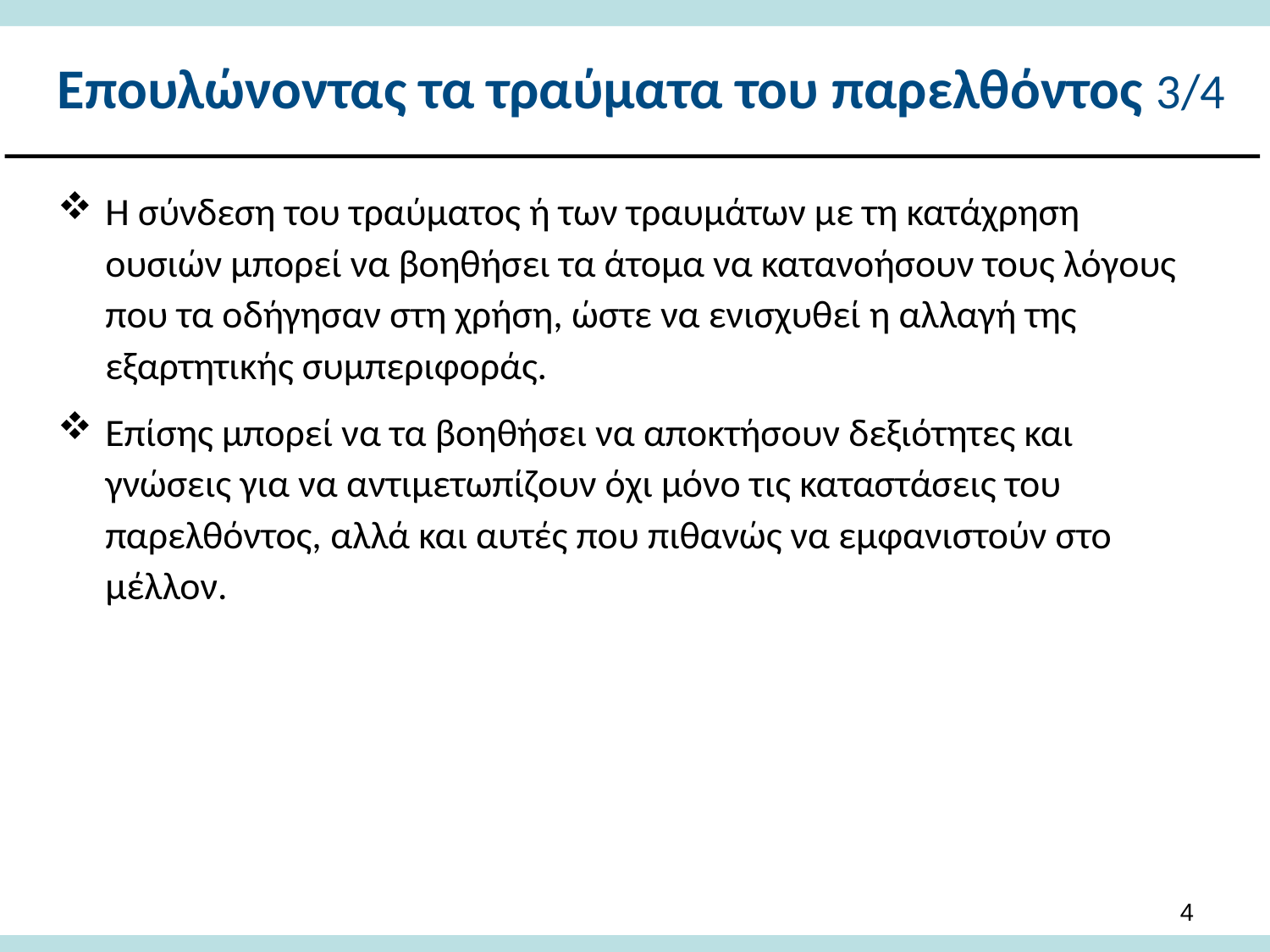

# Επουλώνοντας τα τραύματα του παρελθόντος 3/4
Η σύνδεση του τραύματος ή των τραυμάτων με τη κατάχρηση ουσιών μπορεί να βοηθήσει τα άτομα να κατανοήσουν τους λόγους που τα οδήγησαν στη χρήση, ώστε να ενισχυθεί η αλλαγή της εξαρτητικής συμπεριφοράς.
Επίσης μπορεί να τα βοηθήσει να αποκτήσουν δεξιότητες και γνώσεις για να αντιμετωπίζουν όχι μόνο τις καταστάσεις του παρελθόντος, αλλά και αυτές που πιθανώς να εμφανιστούν στο μέλλον.
4